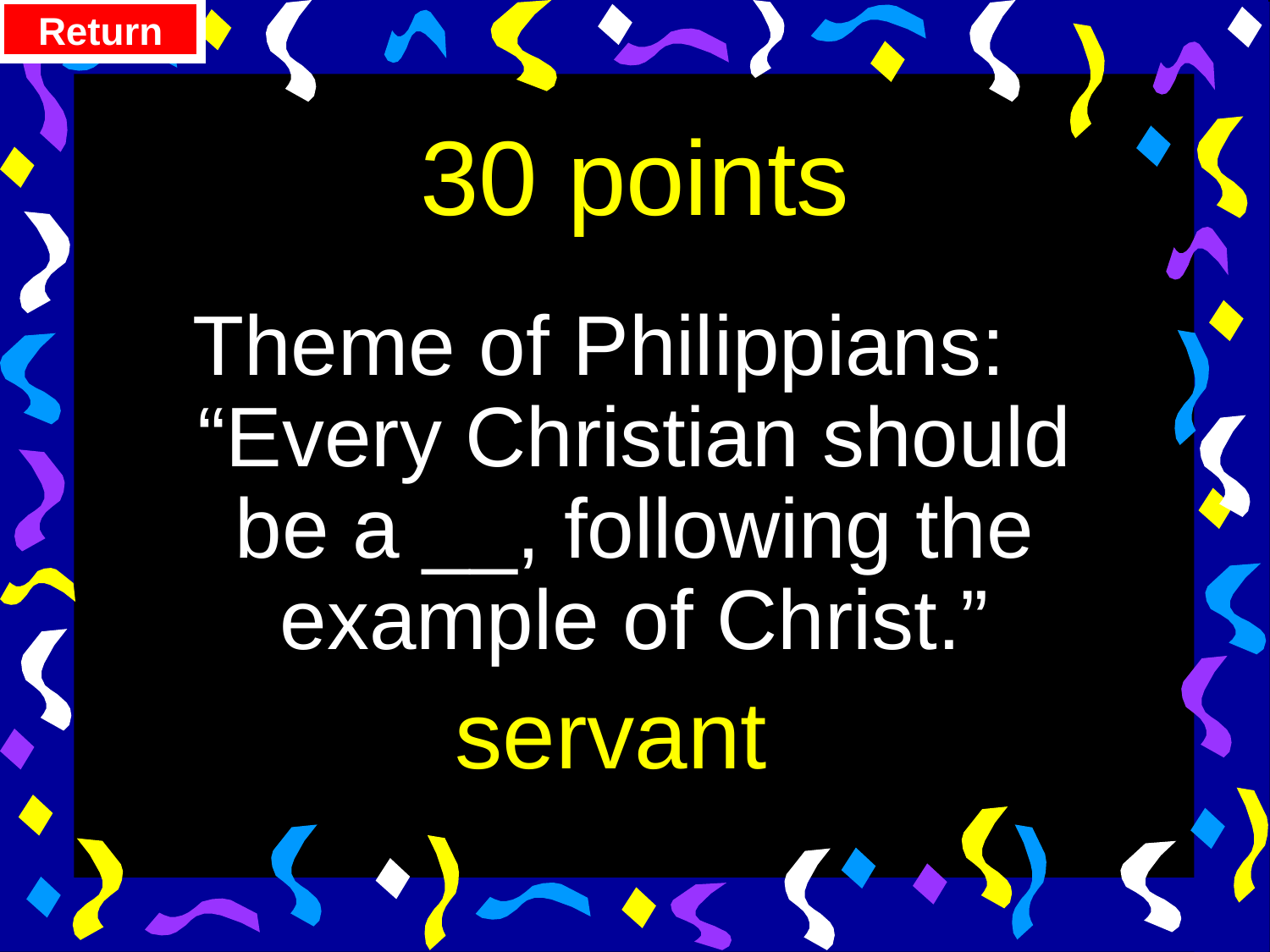

Return
# 30 points
Theme of Philippians:  “Every Christian should be a __, following the example of Christ.”
servant